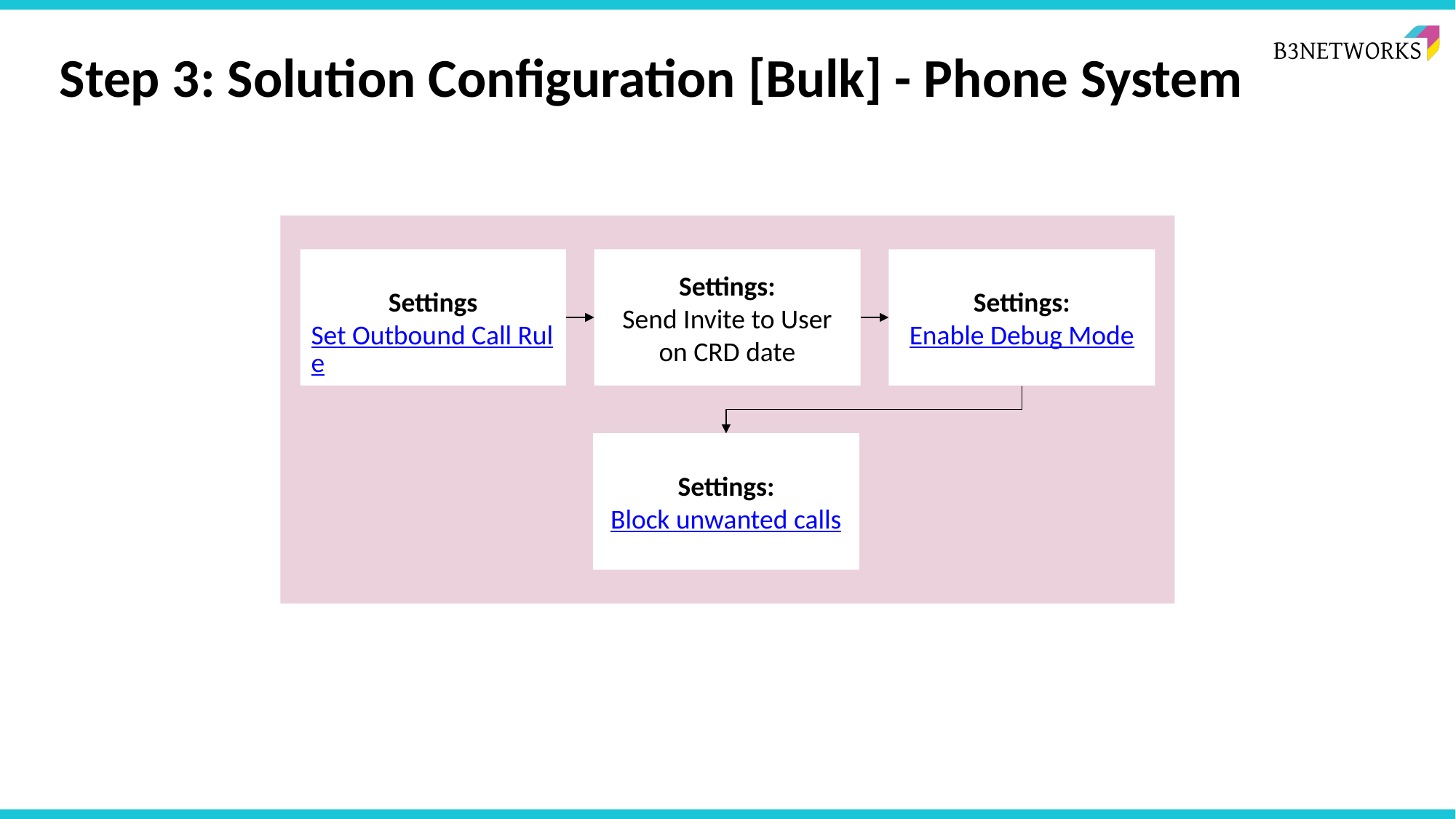

Step 3: Solution Configuration [Bulk] - Phone System

Settings
Set Outbound Call Rule
Settings:
Send Invite to User on CRD date
Settings:
Enable Debug Mode
Settings:
Block unwanted calls